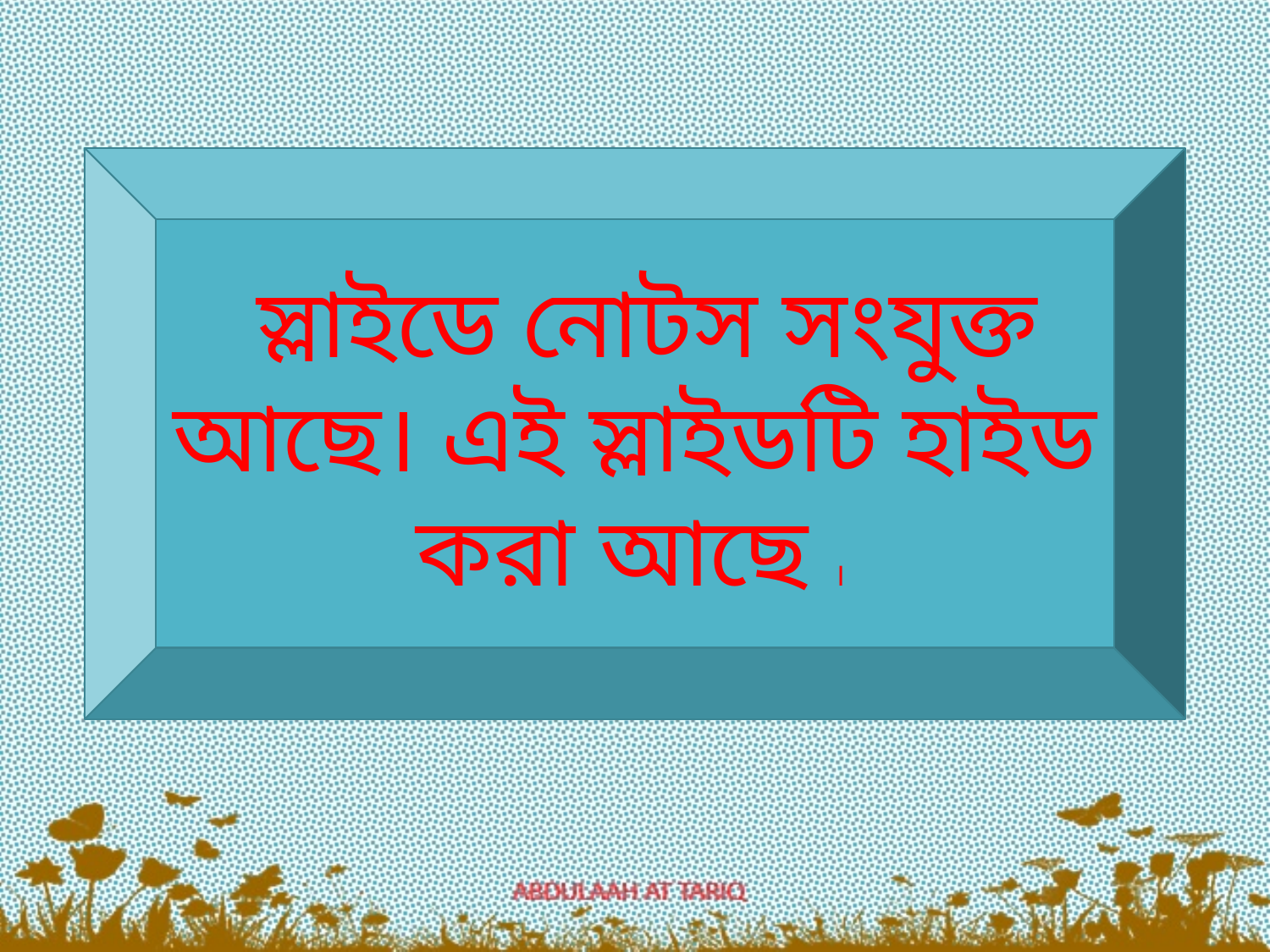

স্লাইডে নোটস সংযুক্ত আছে। এই স্লাইডটি হাইড করা আছে ।